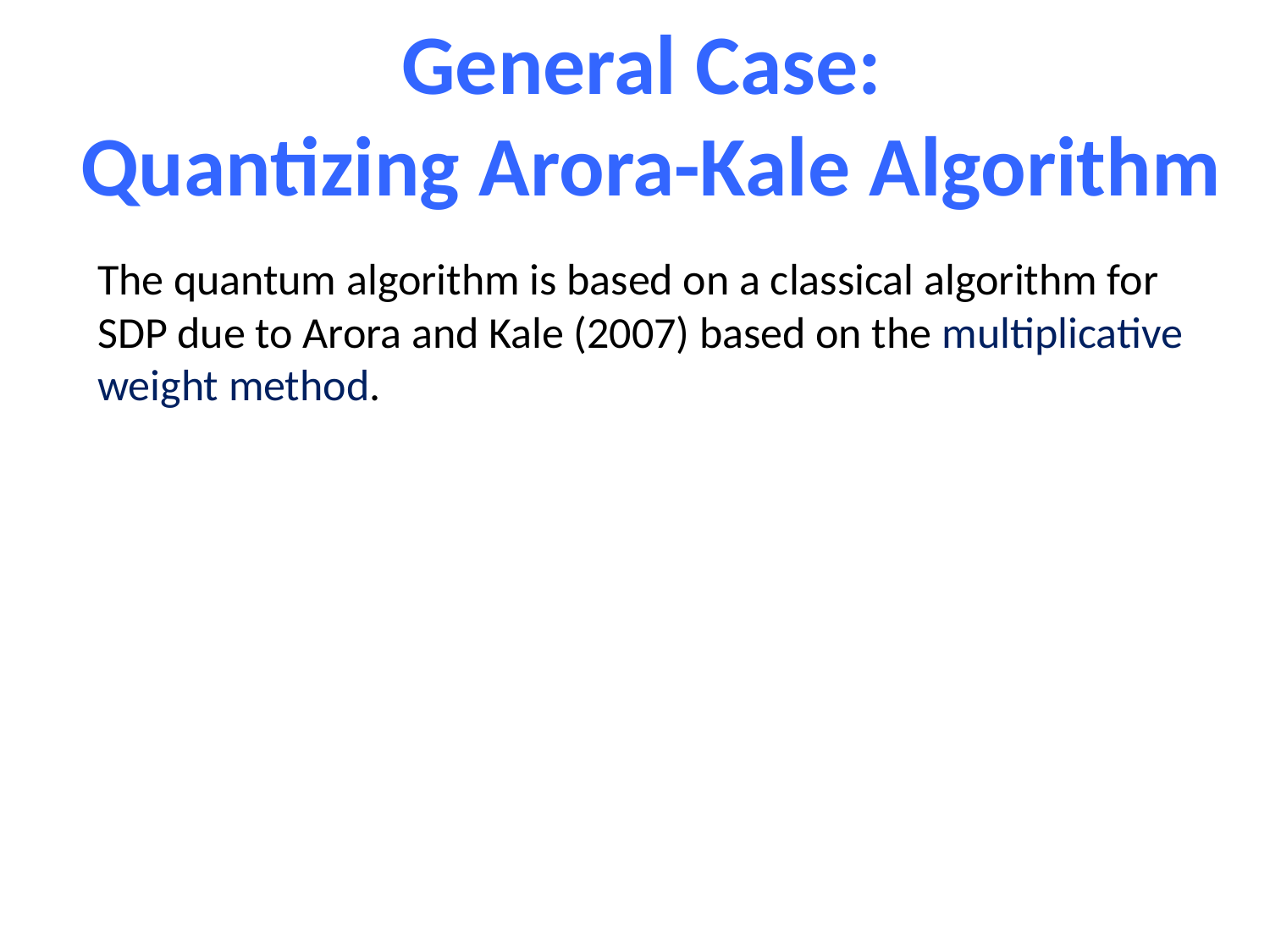

General Case:
Quantizing Arora-Kale Algorithm
The quantum algorithm is based on a classical algorithm for SDP due to Arora and Kale (2007) based on the multiplicative weight method.